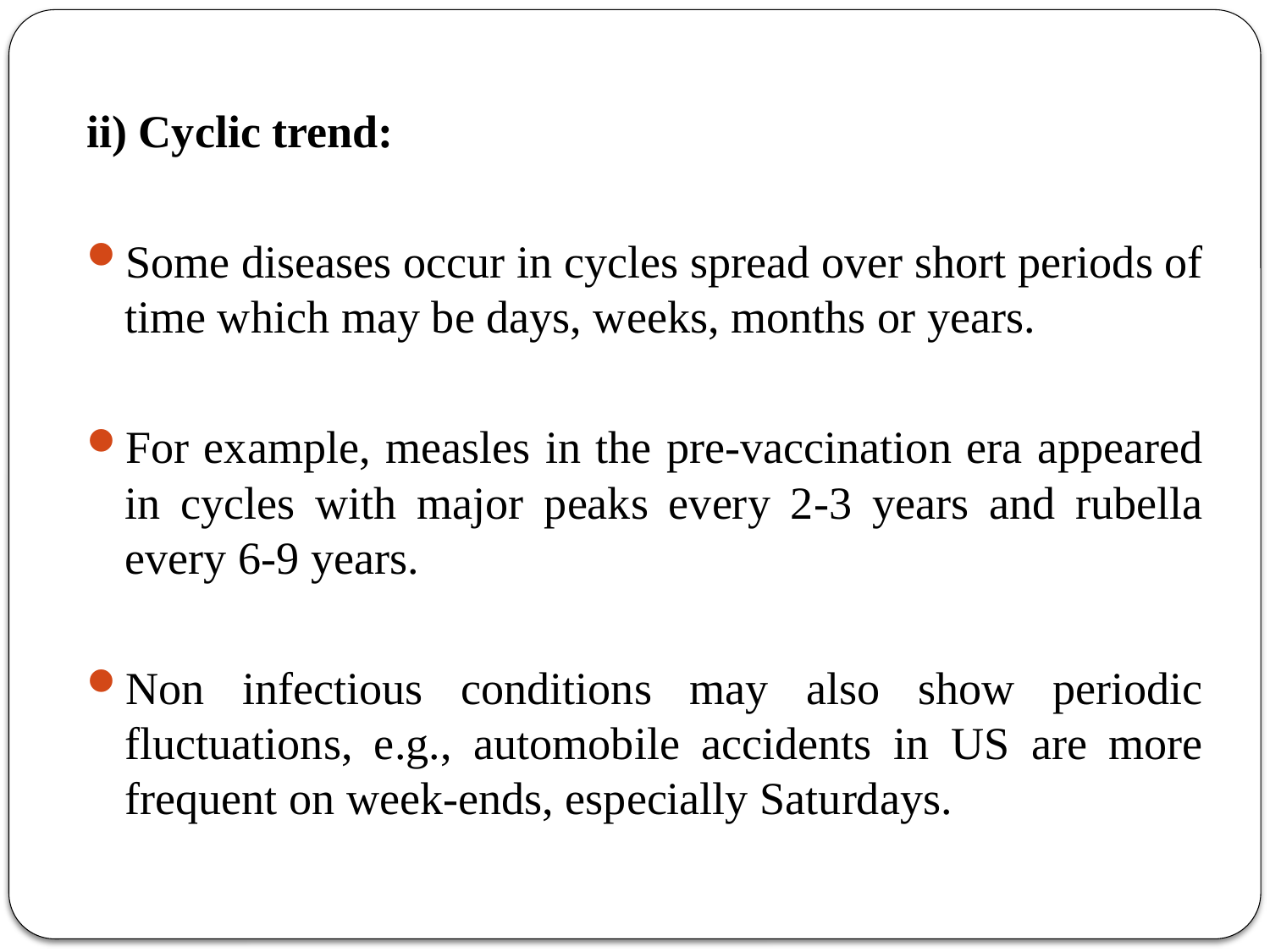

ii) Cyclic trend:

Some diseases occur in cycles spread over short periods of time which may be days, weeks, months or years.

For example, measles in the pre-vaccination era appeared in cycles with major peaks every 2-3 years and rubella every 6-9 years.

Non infectious conditions may also show periodic fluctuations, e.g., automobile accidents in US are more frequent on week-ends, especially Saturdays.